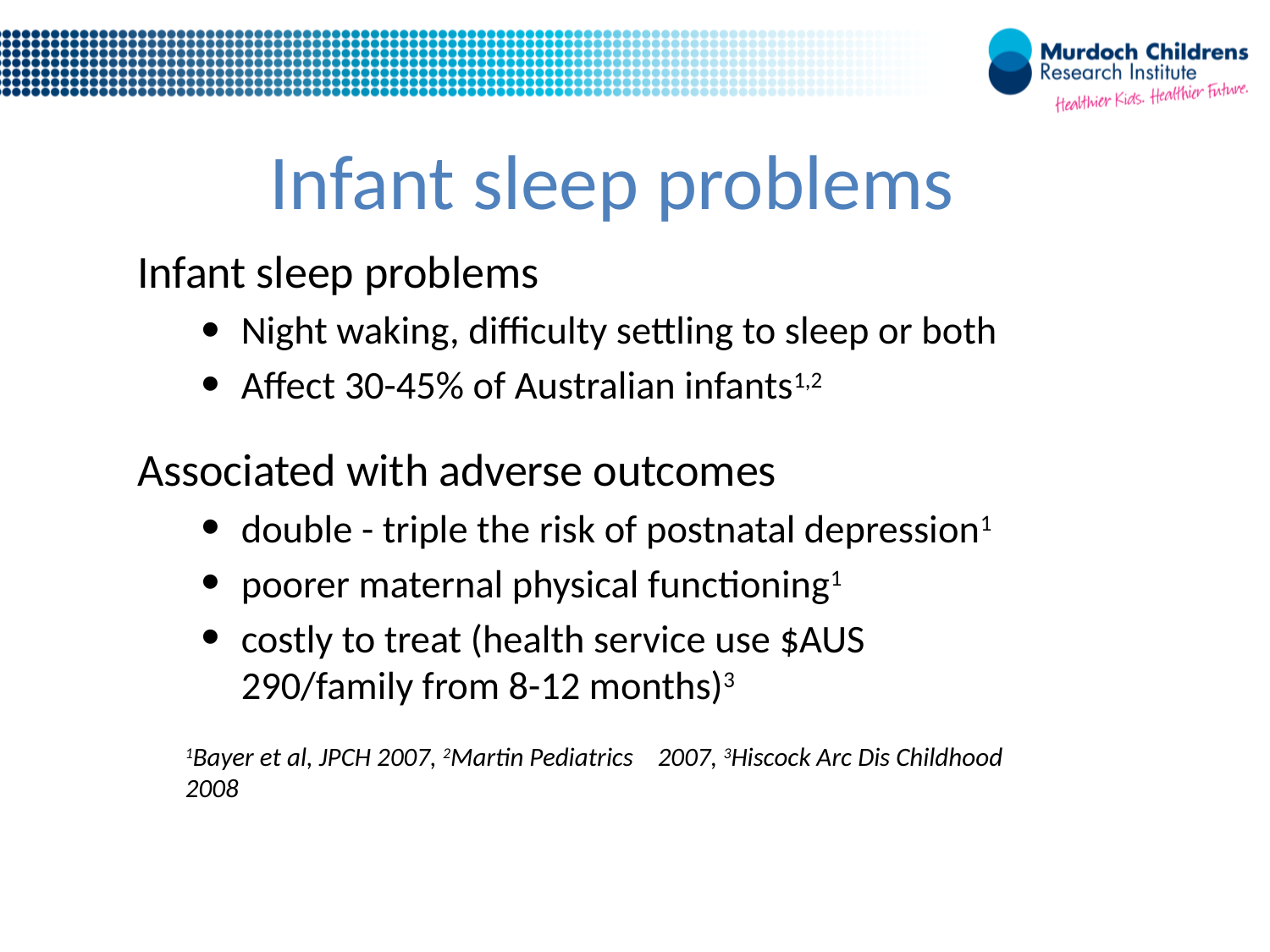

Infant sleep problems
Infant sleep problems
Night waking, difficulty settling to sleep or both
Affect 30-45% of Australian infants1,2

Associated with adverse outcomes
double - triple the risk of postnatal depression1
poorer maternal physical functioning1
costly to treat (health service use $AUS 290/family from 8-12 months)3

						1Bayer et al, JPCH 2007, 2Martin Pediatrics 						2007, 3Hiscock Arc Dis Childhood 2008